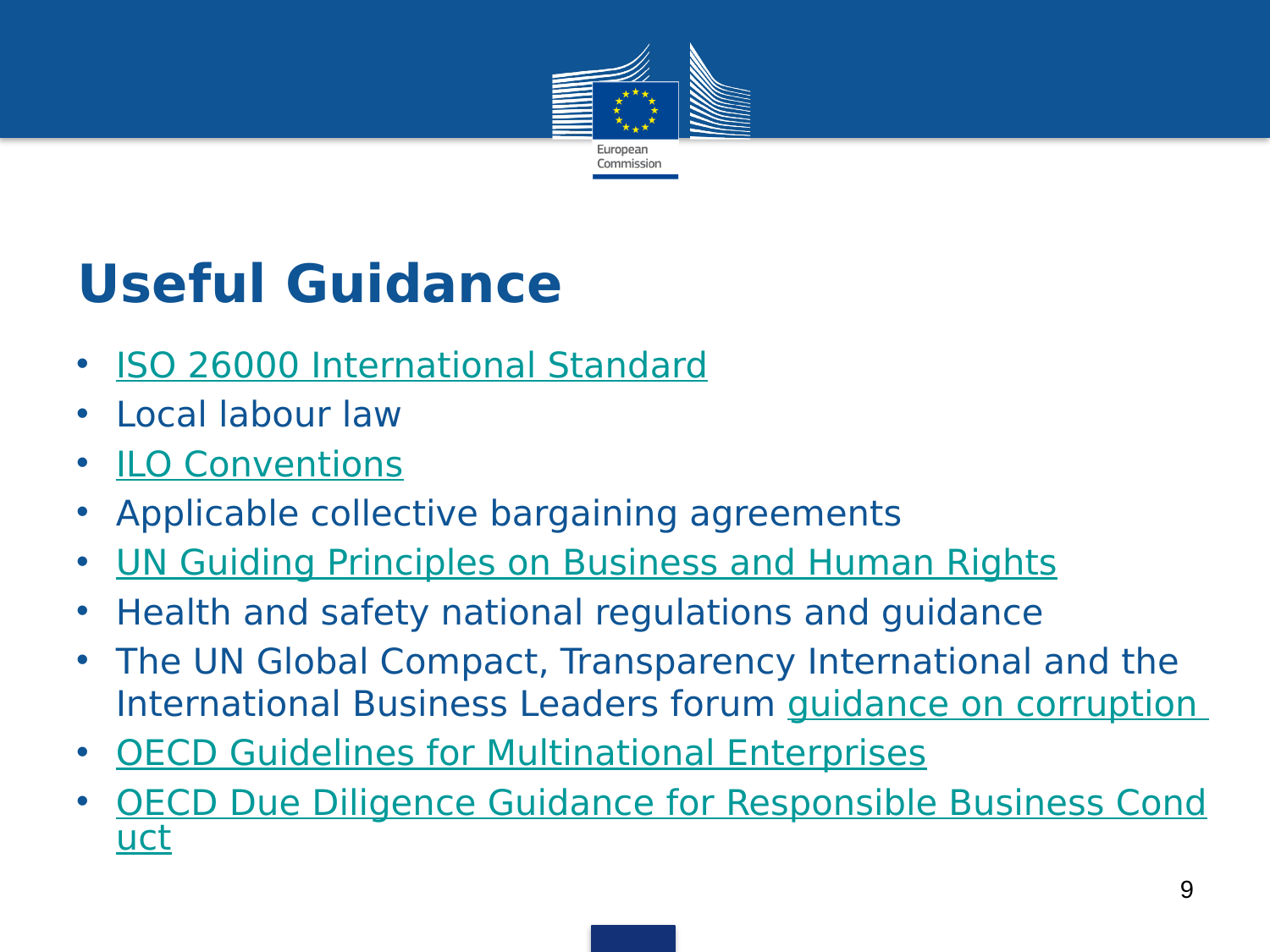

# Useful Guidance
ISO 26000 International Standard
Local labour law
ILO Conventions
Applicable collective bargaining agreements
UN Guiding Principles on Business and Human Rights
Health and safety national regulations and guidance
The UN Global Compact, Transparency International and the International Business Leaders forum guidance on corruption
OECD Guidelines for Multinational Enterprises
OECD Due Diligence Guidance for Responsible Business Conduct

9